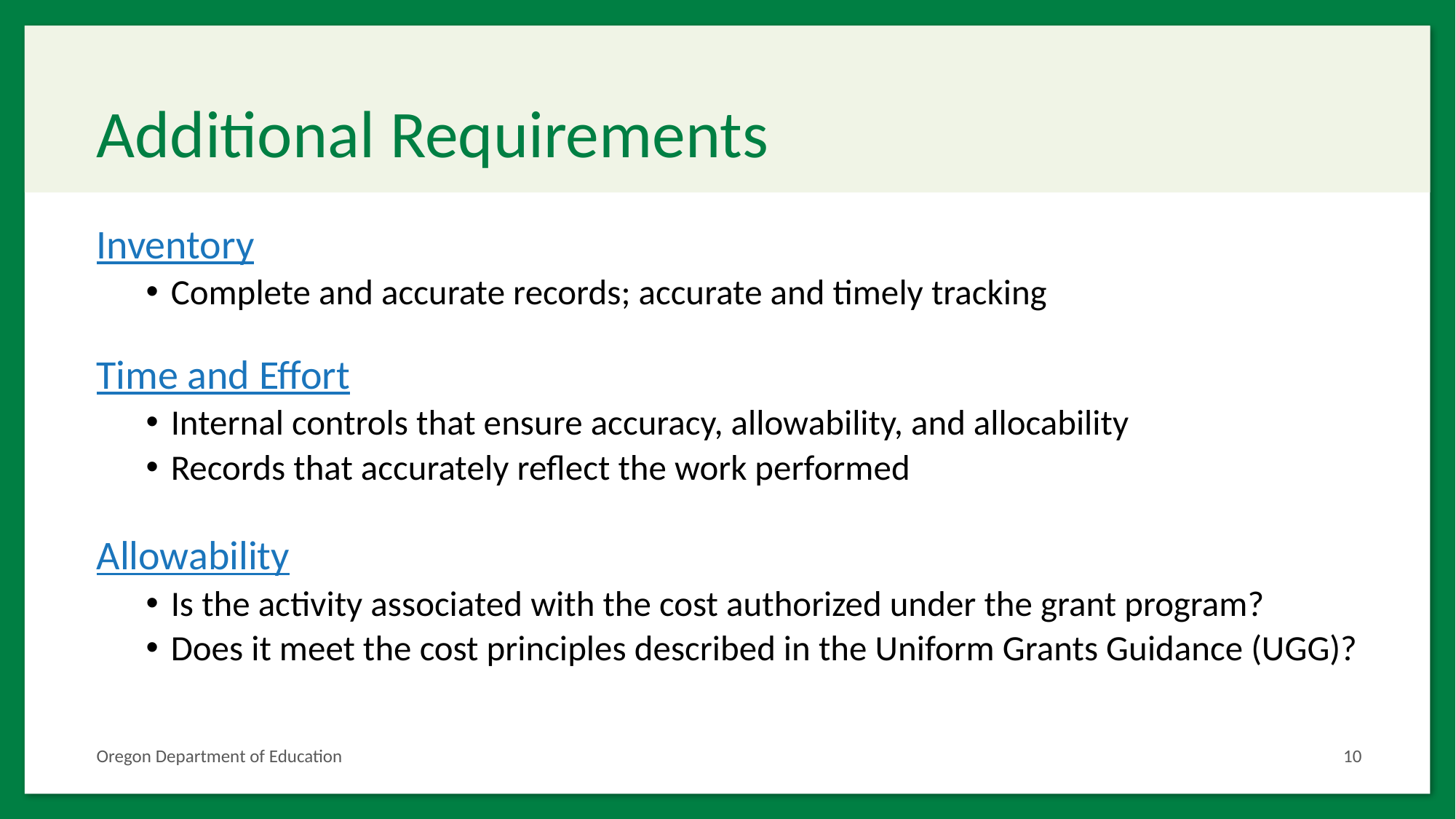

# Additional Requirements
Inventory
Complete and accurate records; accurate and timely tracking

Time and Effort
Internal controls that ensure accuracy, allowability, and allocability
Records that accurately reflect the work performed

Allowability
Is the activity associated with the cost authorized under the grant program?
Does it meet the cost principles described in the Uniform Grants Guidance (UGG)?
Oregon Department of Education
10